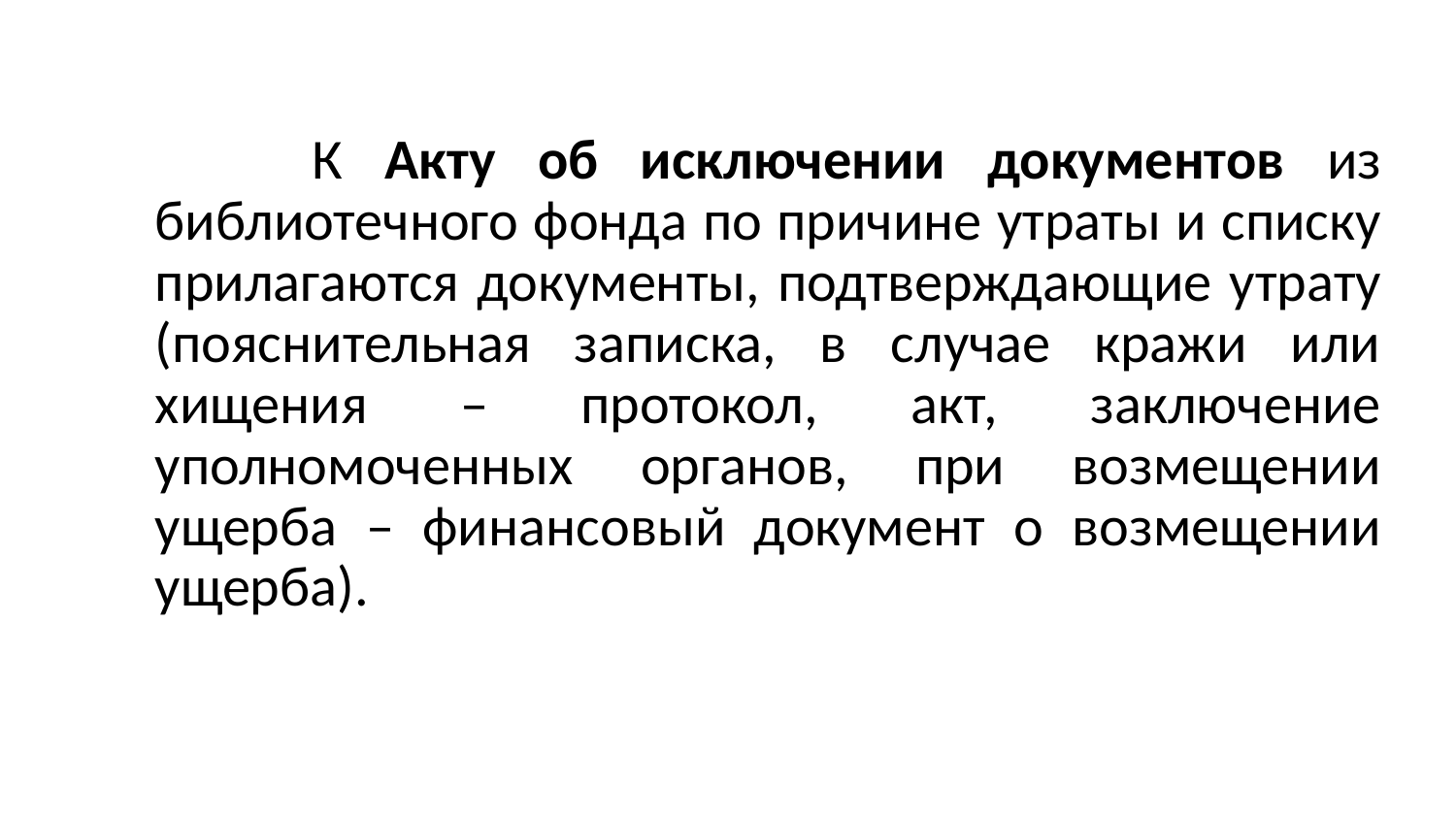

К Акту об исключении документов из библиотечного фонда по причине утраты и списку прилагаются документы, подтверждающие утрату (пояснительная записка, в случае кражи или хищения – протокол, акт, заключение уполномоченных органов, при возмещении ущерба – финансовый документ о возмещении ущерба).